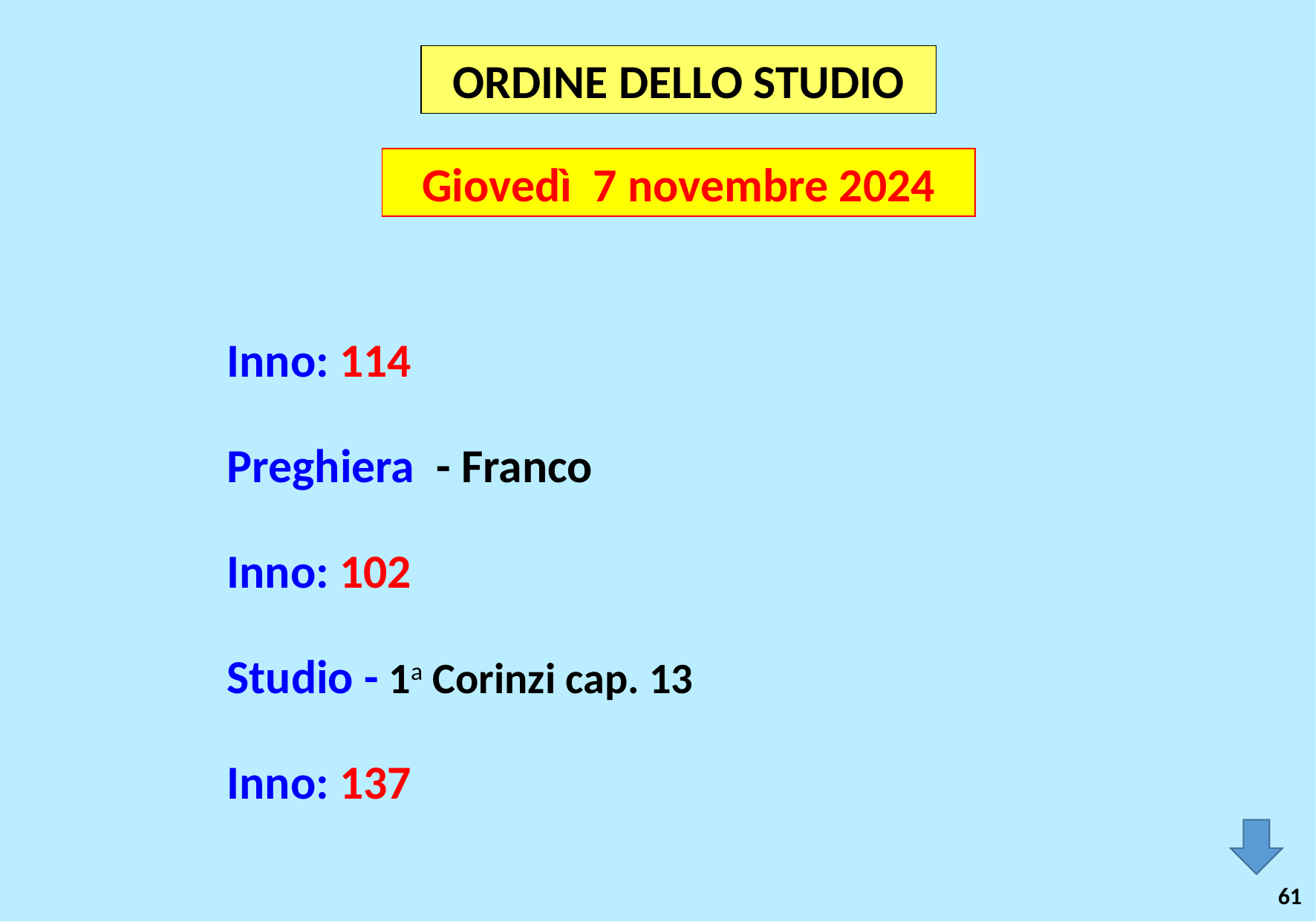

ORDINE DELLO STUDIO
Giovedì  7 novembre 2024
Inno: 114
Preghiera  - Franco
Inno: 102
Studio - 1a Corinzi cap. 13
Inno: 137

61